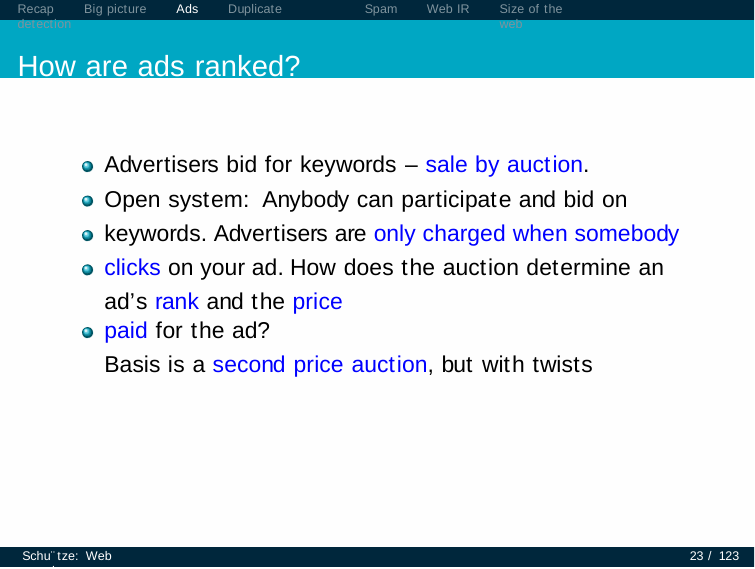

Recap	Big picture	Ads	Duplicate detection

How are ads ranked?
Spam
Web IR
Size of the web

Advertisers bid for keywords – sale by auction.
Open system:  Anybody can participate and bid on keywords. Advertisers are only charged when somebody clicks on your ad. How does the auction determine an ad’s rank and the price
paid for the ad?
Basis is a second price auction, but with twists

Schu¨tze:  Web search
23 / 123